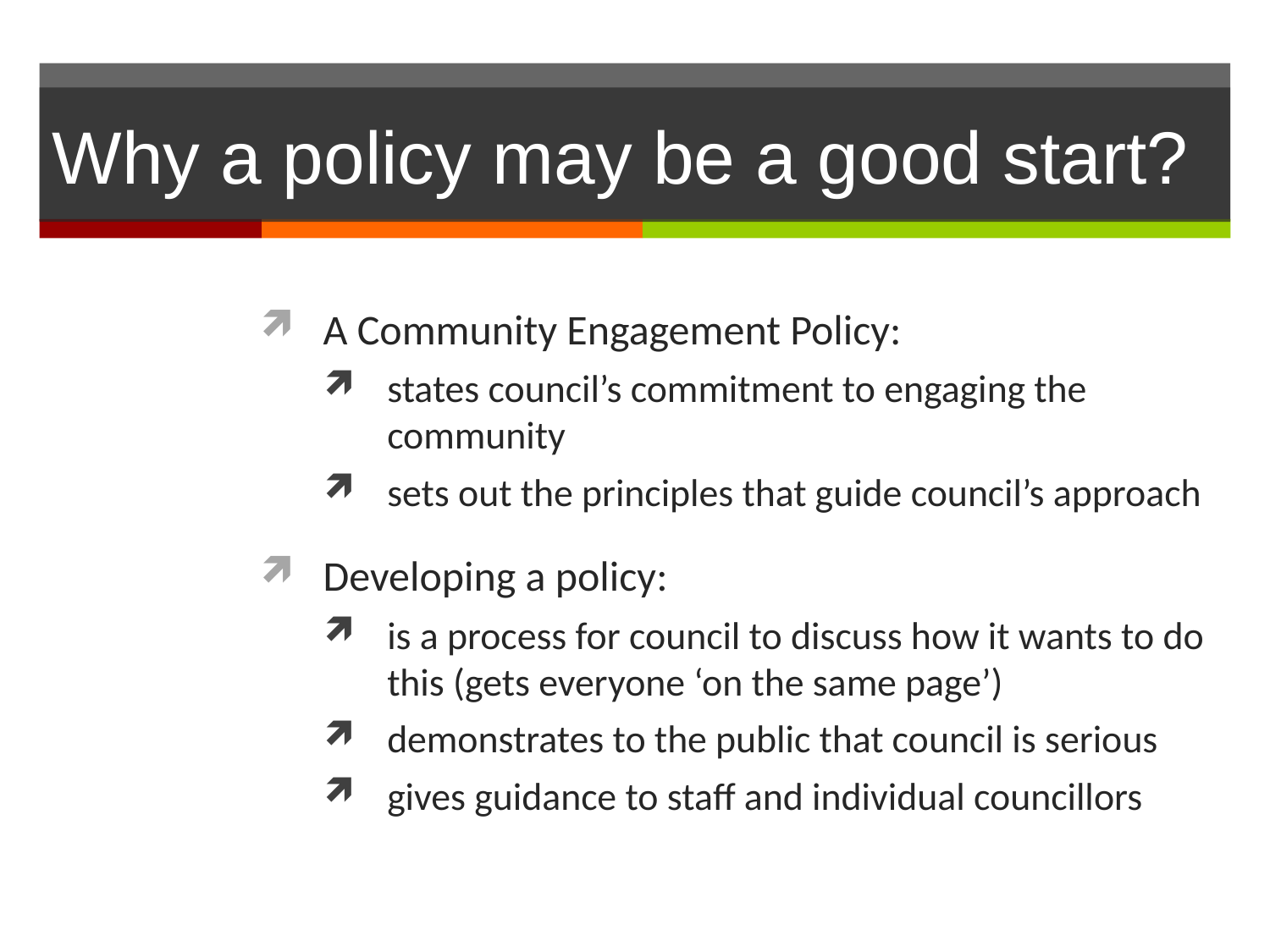

# Why a policy may be a good start?
A Community Engagement Policy:
states council’s commitment to engaging the community
sets out the principles that guide council’s approach
Developing a policy:
is a process for council to discuss how it wants to do this (gets everyone ‘on the same page’)
demonstrates to the public that council is serious
gives guidance to staff and individual councillors